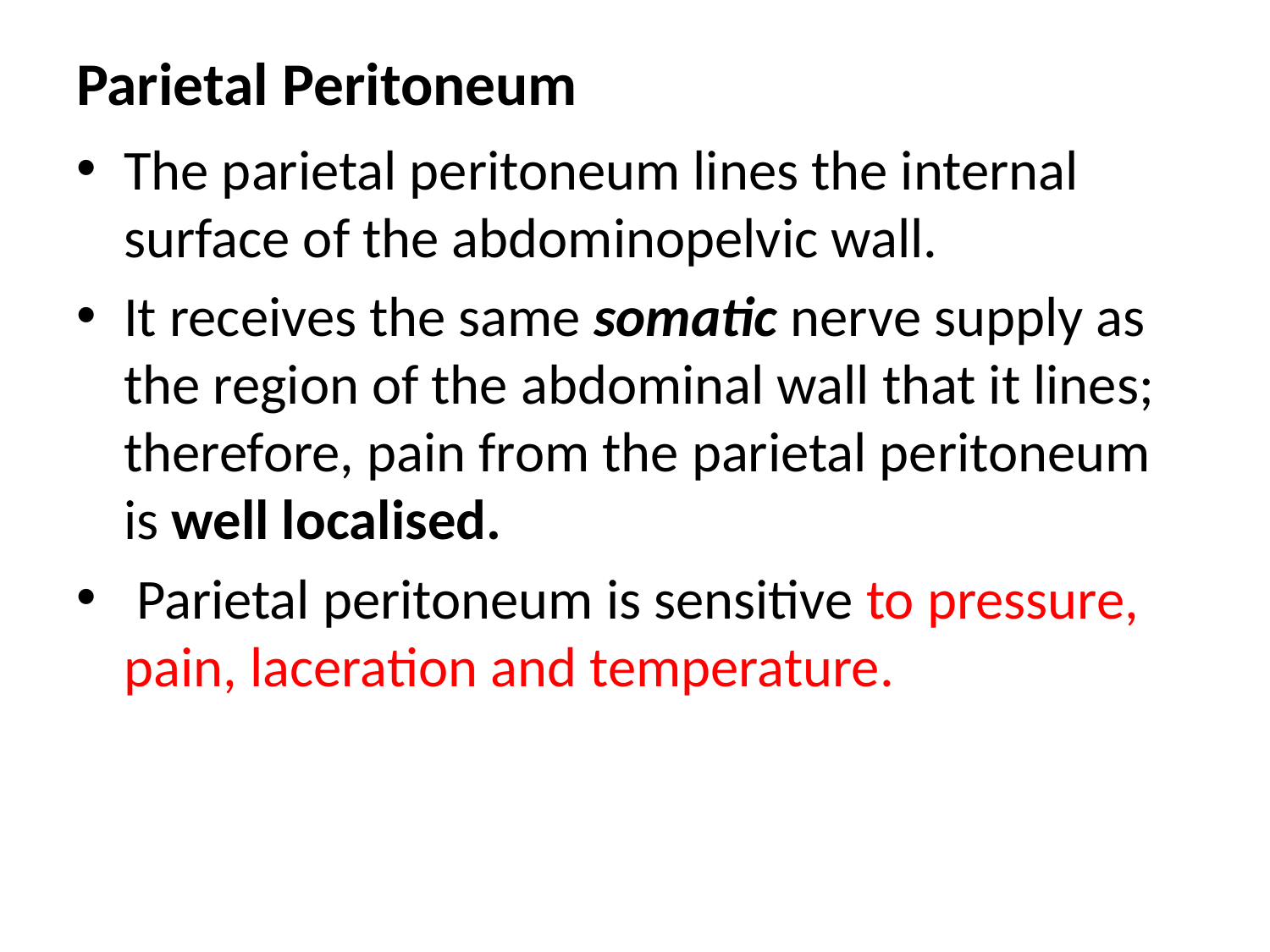

# Parietal Peritoneum
The parietal peritoneum lines the internal surface of the abdominopelvic wall.
It receives the same somatic nerve supply as the region of the abdominal wall that it lines; therefore, pain from the parietal peritoneum is well localised.
 Parietal peritoneum is sensitive to pressure, pain, laceration and temperature.